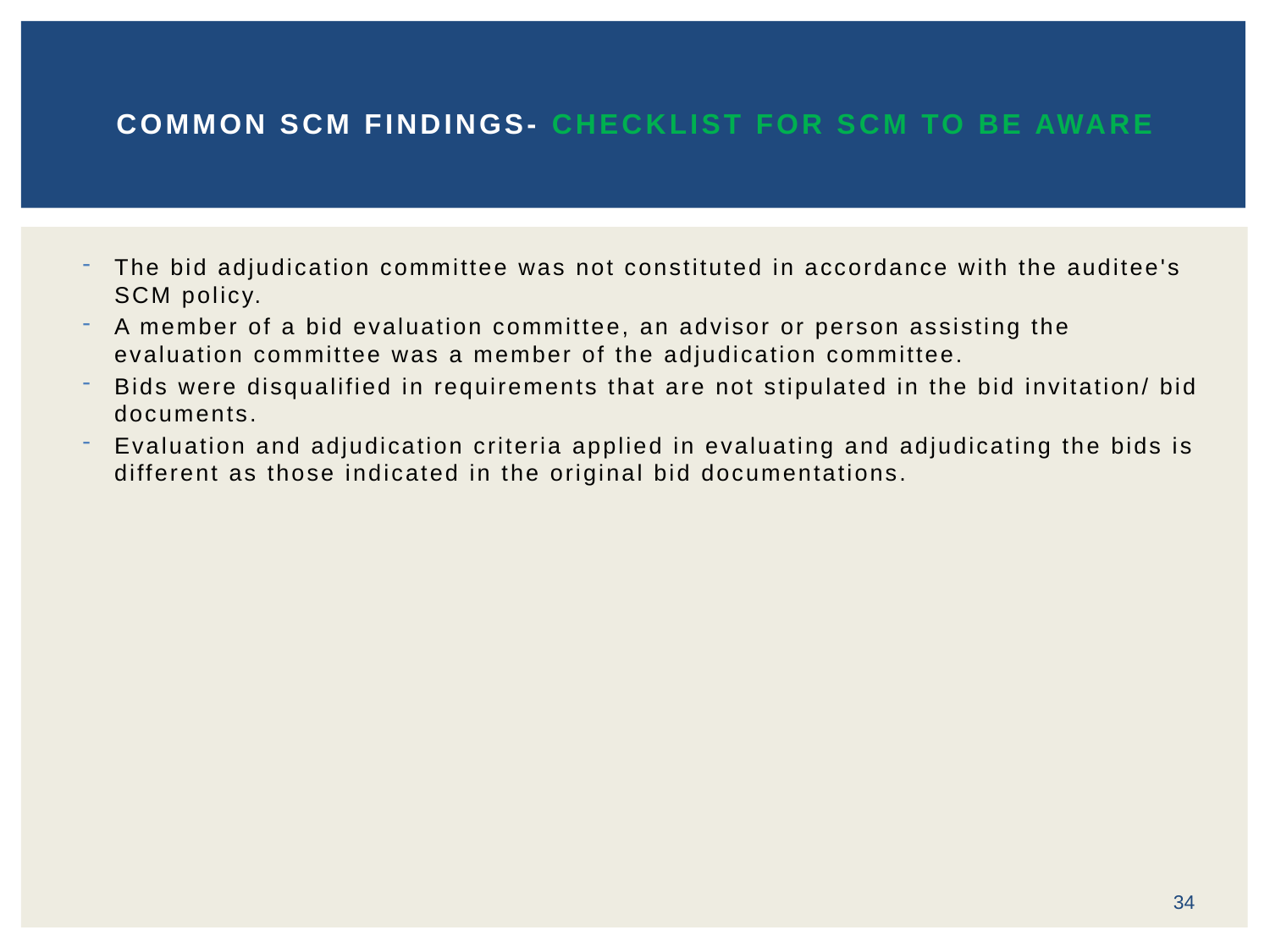

# COMMON SCM FINDINGS- CHECKLIST FOR SCM TO BE AWARE
The bid adjudication committee was not constituted in accordance with the auditee's SCM policy.
A member of a bid evaluation committee, an advisor or person assisting the evaluation committee was a member of the adjudication committee.
Bids were disqualified in requirements that are not stipulated in the bid invitation/ bid documents.
Evaluation and adjudication criteria applied in evaluating and adjudicating the bids is different as those indicated in the original bid documentations.
34